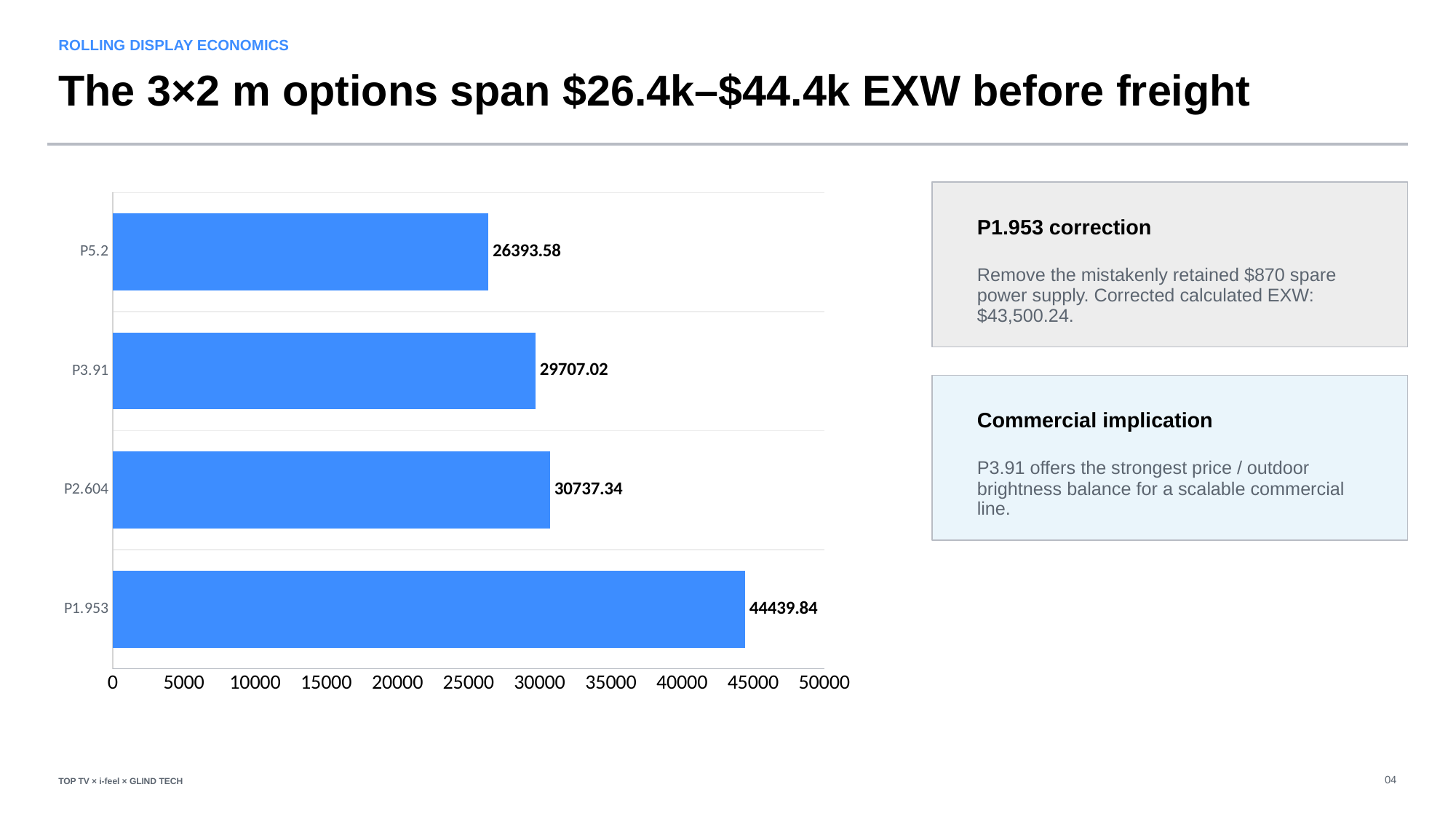

ROLLING DISPLAY ECONOMICS
The 3×2 m options span $26.4k–$44.4k EXW before freight

### Chart

| Category |  |
|---|---|
| P1.953 | 44439.84 |
| P2.604 | 30737.34 |
| P3.91 | 29707.02 |
| P5.2 | 26393.58 |
P1.953 correction
Remove the mistakenly retained $870 spare power supply. Corrected calculated EXW: $43,500.24.

Commercial implication
P3.91 offers the strongest price / outdoor brightness balance for a scalable commercial line.
04
TOP TV × i-feel × GLIND TECH